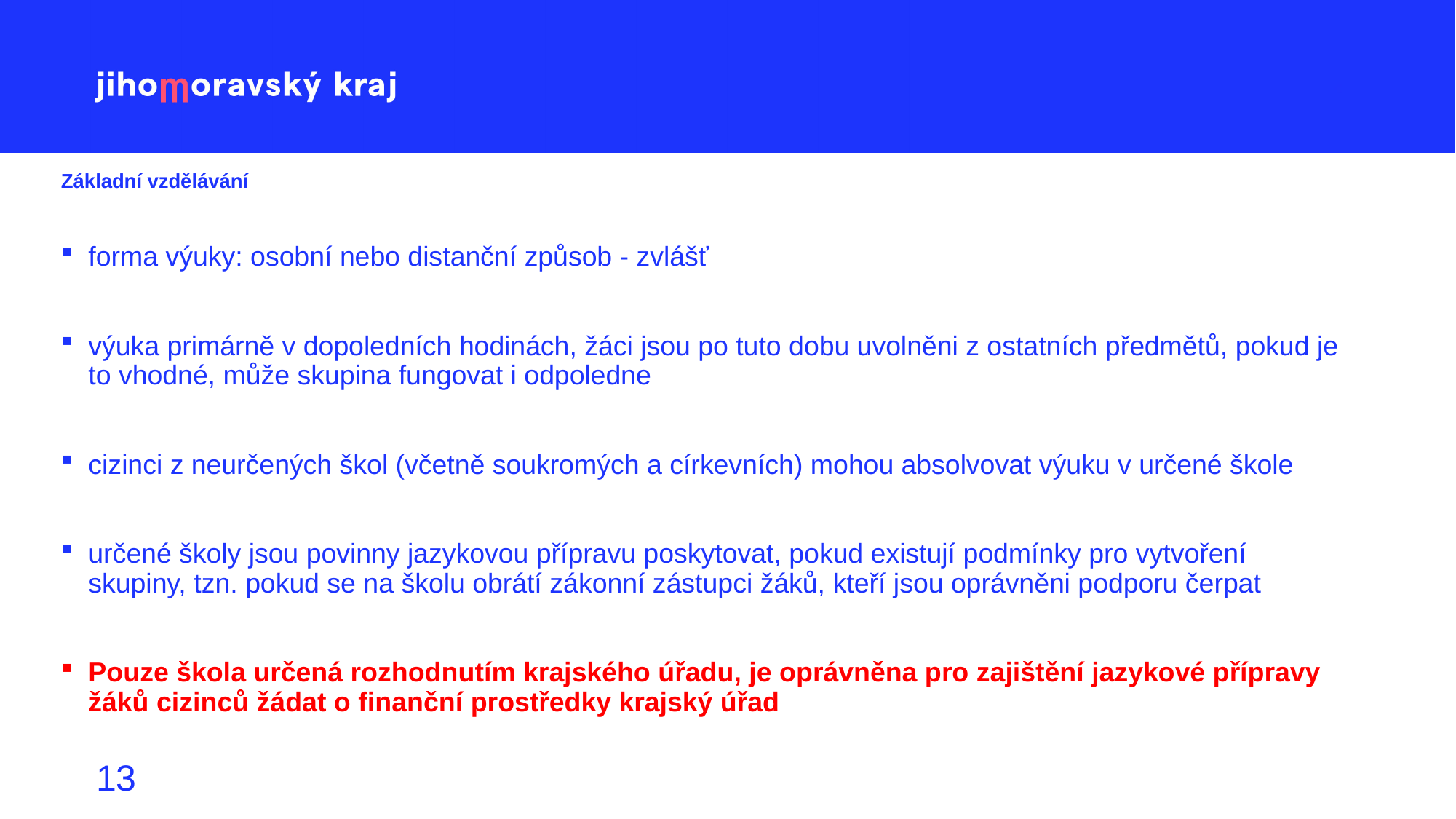

# Základní vzdělávání

forma výuky: osobní nebo distanční způsob - zvlášť

výuka primárně v dopoledních hodinách, žáci jsou po tuto dobu uvolněni z ostatních předmětů, pokud je to vhodné, může skupina fungovat i odpoledne

cizinci z neurčených škol (včetně soukromých a církevních) mohou absolvovat výuku v určené škole

určené školy jsou povinny jazykovou přípravu poskytovat, pokud existují podmínky pro vytvoření skupiny, tzn. pokud se na školu obrátí zákonní zástupci žáků, kteří jsou oprávněni podporu čerpat

Pouze škola určená rozhodnutím krajského úřadu, je oprávněna pro zajištění jazykové přípravy žáků cizinců žádat o finanční prostředky krajský úřad